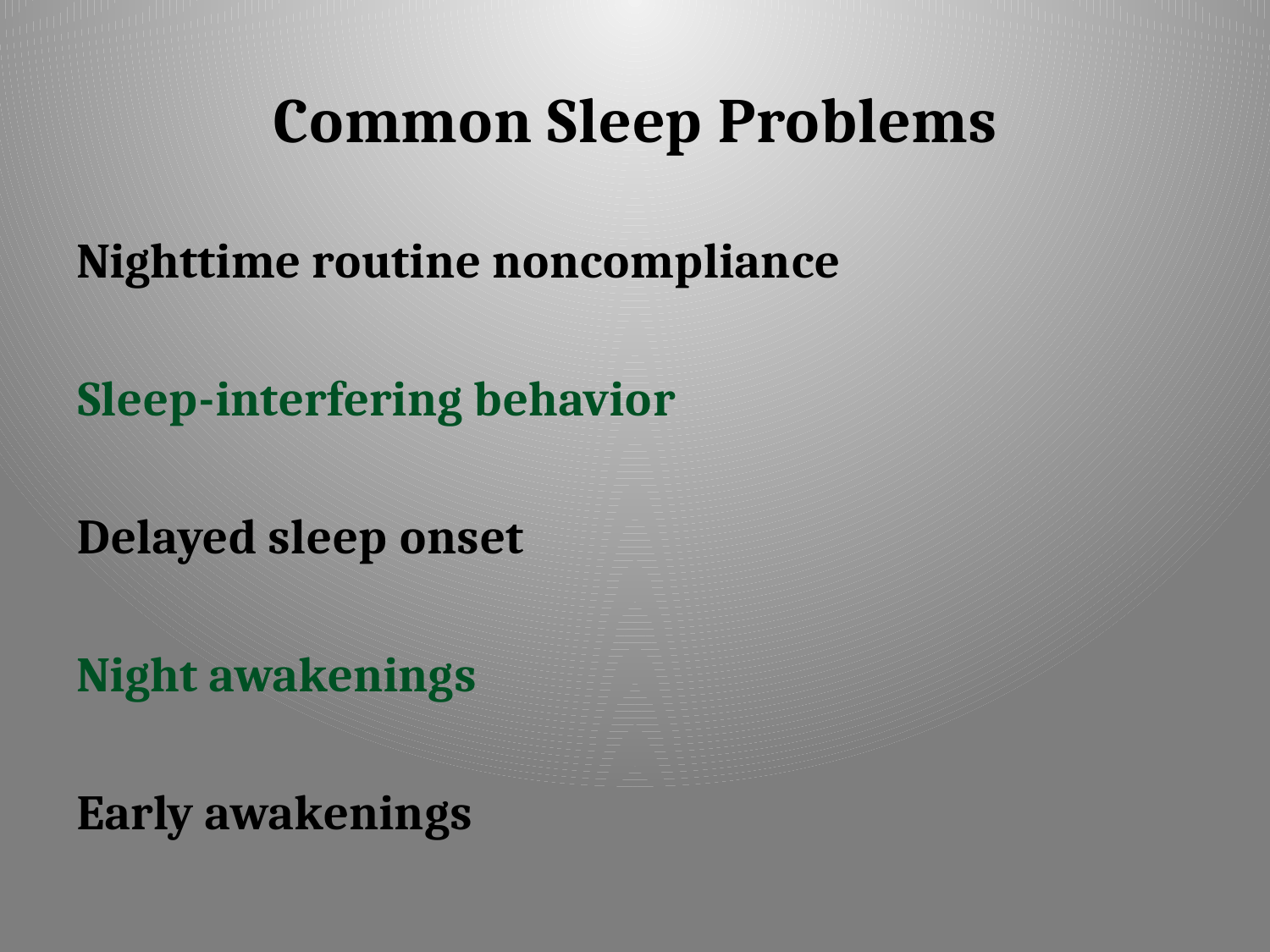

# Common Sleep Problems
Nighttime routine noncompliance

Sleep-interfering behavior

Delayed sleep onset

Night awakenings

Early awakenings